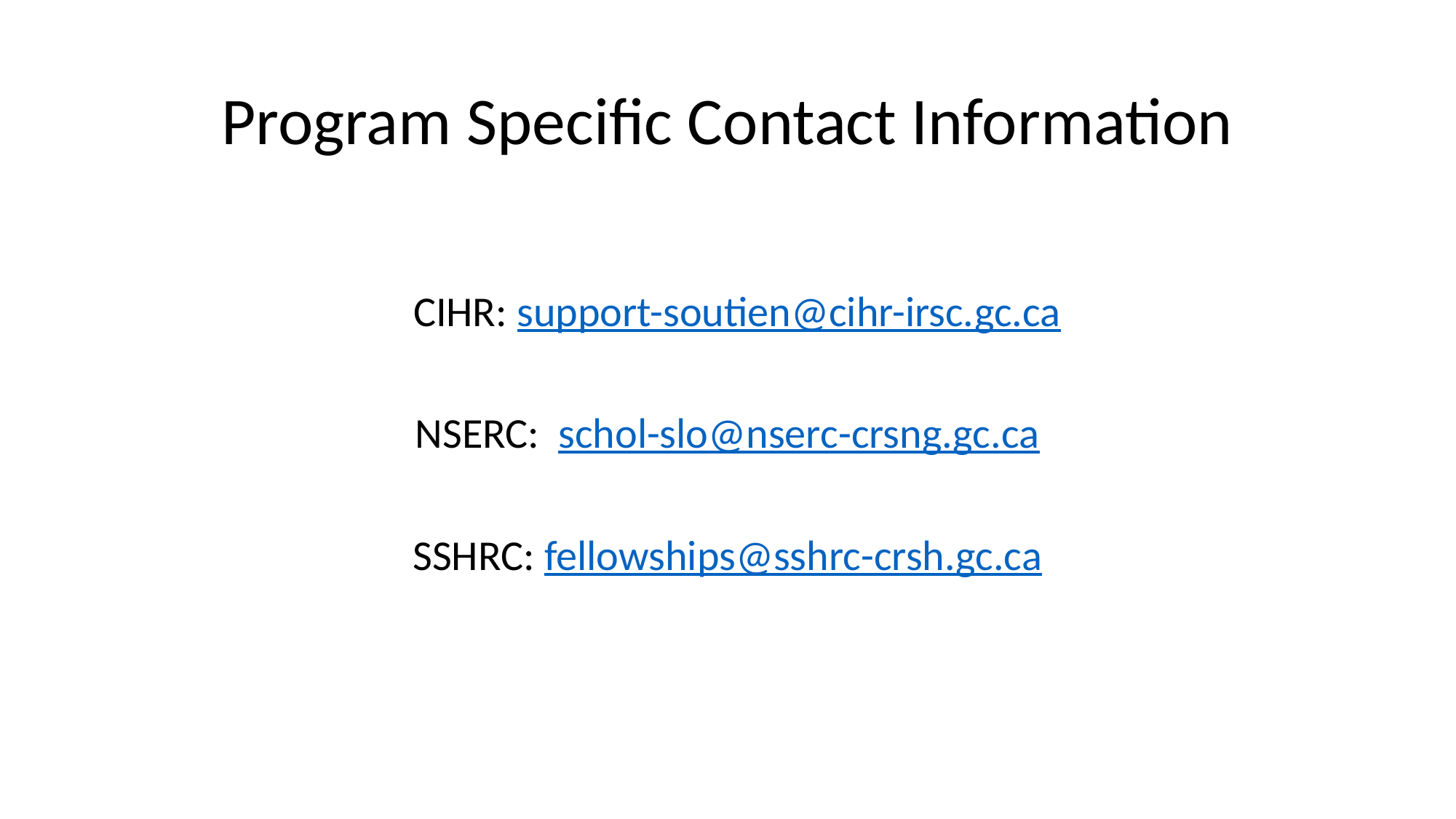

# Program Specific Contact Information

  CIHR: support-soutien@cihr-irsc.gc.ca

NSERC:  schol-slo@nserc-crsng.gc.ca

SSHRC: fellowships@sshrc-crsh.gc.ca